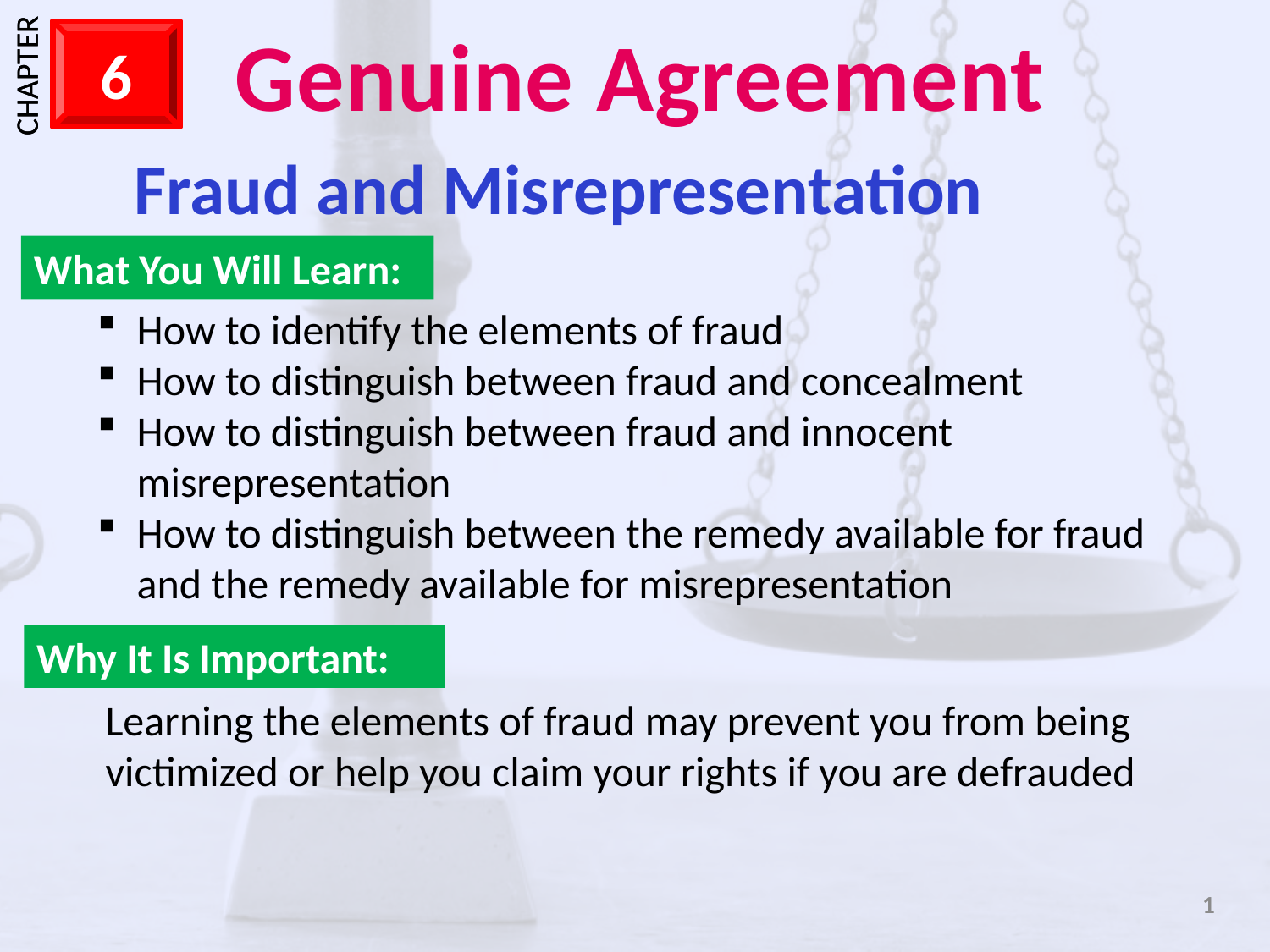

Fraud and Misrepresentation
What You Will Learn:
How to identify the elements of fraud
How to distinguish between fraud and concealment
How to distinguish between fraud and innocent misrepresentation
How to distinguish between the remedy available for fraud and the remedy available for misrepresentation
Why It Is Important:
Learning the elements of fraud may prevent you from being victimized or help you claim your rights if you are defrauded
1